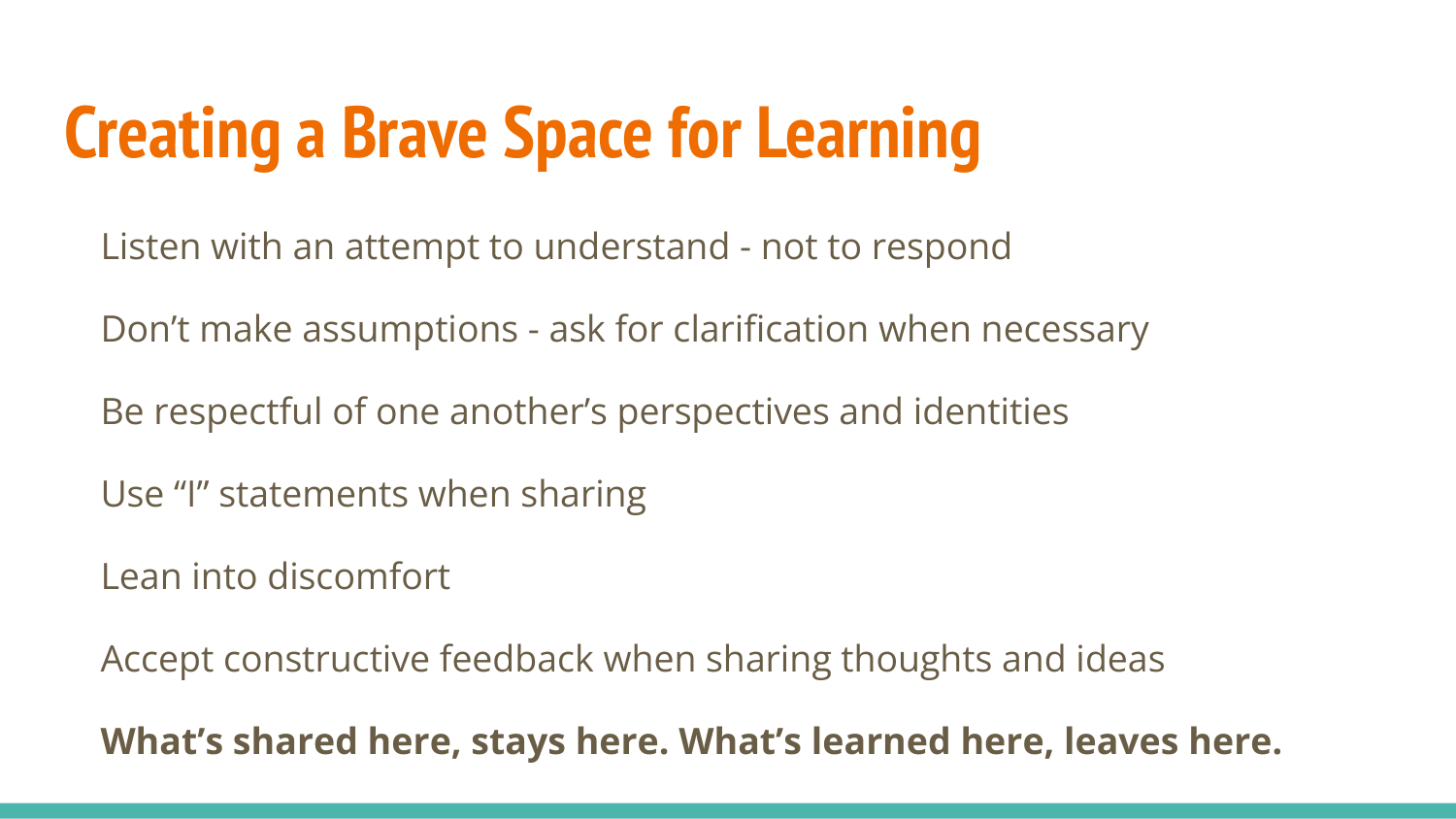

# Creating a Brave Space for Learning
Listen with an attempt to understand - not to respond
Don’t make assumptions - ask for clarification when necessary
Be respectful of one another’s perspectives and identities
Use “I” statements when sharing
Lean into discomfort
Accept constructive feedback when sharing thoughts and ideas
What’s shared here, stays here. What’s learned here, leaves here.